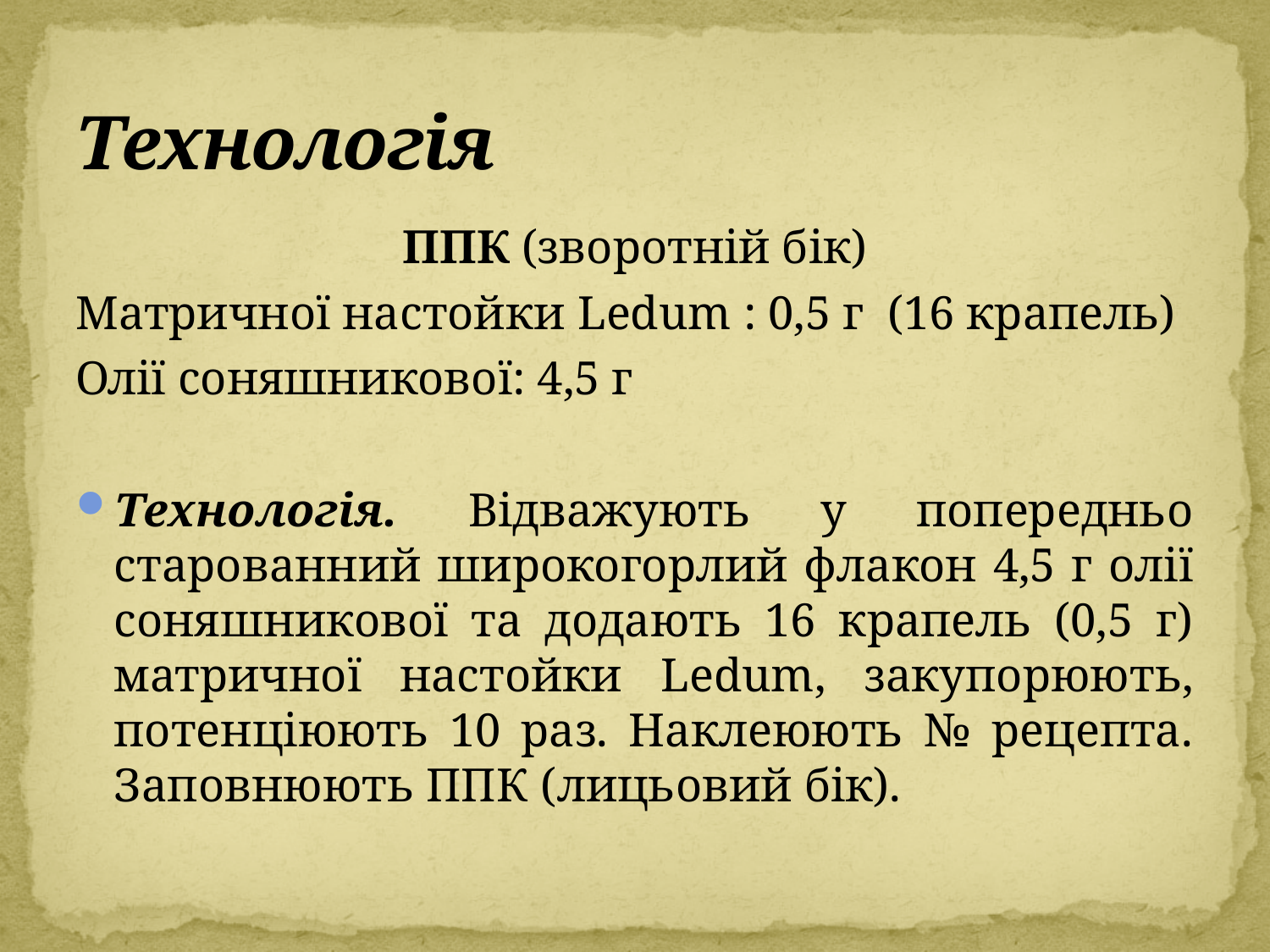

# Технологія
ППК (зворотній бік)
Матричної настойки Ledum : 0,5 г  (16 крапель)
Олії соняшникової: 4,5 г

Технологія. Відважують у попередньо старованний широкогорлий флакон 4,5 г олії соняшникової та додають 16 крапель (0,5 г) матричної настойки Ledum, закупорюють, потенціюють 10 раз. Наклеюють № рецепта. Заповнюють ППК (лицьовий бік).